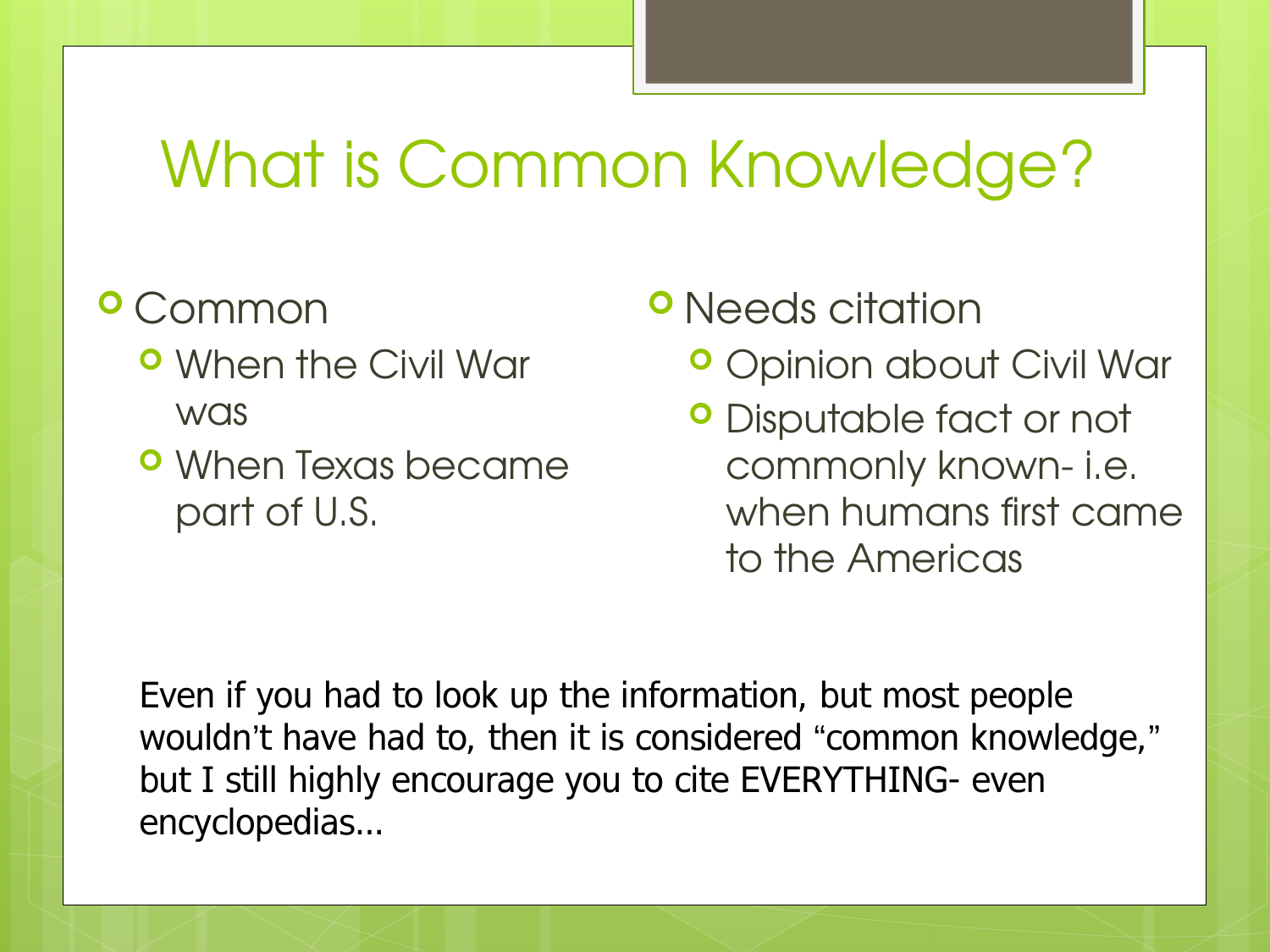

# What is Common Knowledge?
Common
When the Civil War was
When Texas became part of U.S.
Needs citation
Opinion about Civil War
Disputable fact or not commonly known- i.e. when humans first came to the Americas

Even if you had to look up the information, but most people wouldn’t have had to, then it is considered “common knowledge,” but I still highly encourage you to cite EVERYTHING- even encyclopedias…